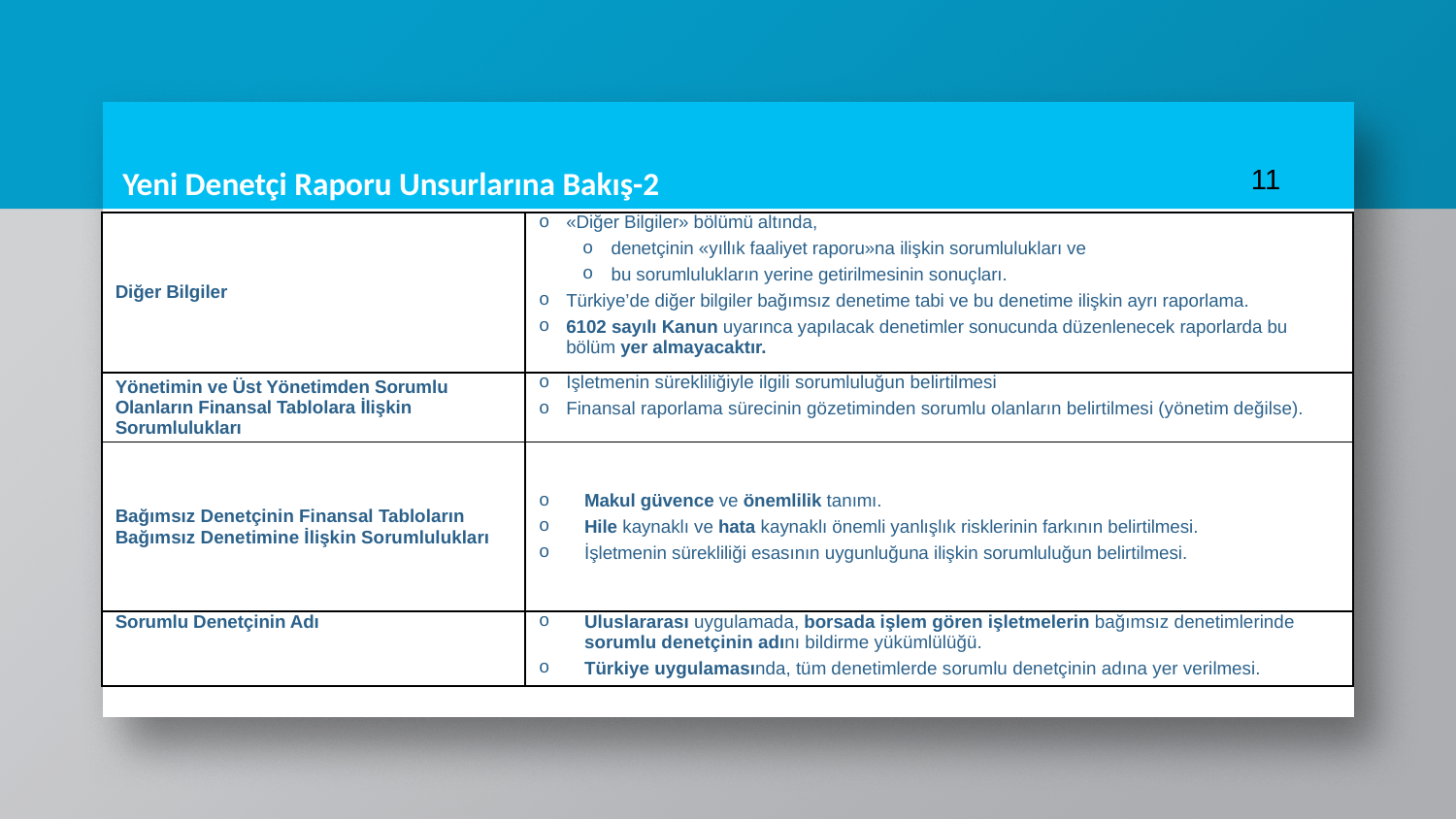

11
Yeni Denetçi Raporu Unsurlarına Bakış-2
| Diğer Bilgiler | «Diğer Bilgiler» bölümü altında, denetçinin «yıllık faaliyet raporu»na ilişkin sorumlulukları ve bu sorumlulukların yerine getirilmesinin sonuçları. Türkiye’de diğer bilgiler bağımsız denetime tabi ve bu denetime ilişkin ayrı raporlama. 6102 sayılı Kanun uyarınca yapılacak denetimler sonucunda düzenlenecek raporlarda bu bölüm yer almayacaktır. |
| --- | --- |
| Yönetimin ve Üst Yönetimden Sorumlu Olanların Finansal Tablolara İlişkin Sorumlulukları | İşletmenin sürekliliğiyle ilgili sorumluluğun belirtilmesi Finansal raporlama sürecinin gözetiminden sorumlu olanların belirtilmesi (yönetim değilse). |
| Bağımsız Denetçinin Finansal Tabloların Bağımsız Denetimine İlişkin Sorumlulukları | Makul güvence ve önemlilik tanımı. Hile kaynaklı ve hata kaynaklı önemli yanlışlık risklerinin farkının belirtilmesi. İşletmenin sürekliliği esasının uygunluğuna ilişkin sorumluluğun belirtilmesi. |
| Sorumlu Denetçinin Adı | Uluslararası uygulamada, borsada işlem gören işletmelerin bağımsız denetimlerinde sorumlu denetçinin adını bildirme yükümlülüğü. Türkiye uygulamasında, tüm denetimlerde sorumlu denetçinin adına yer verilmesi. |